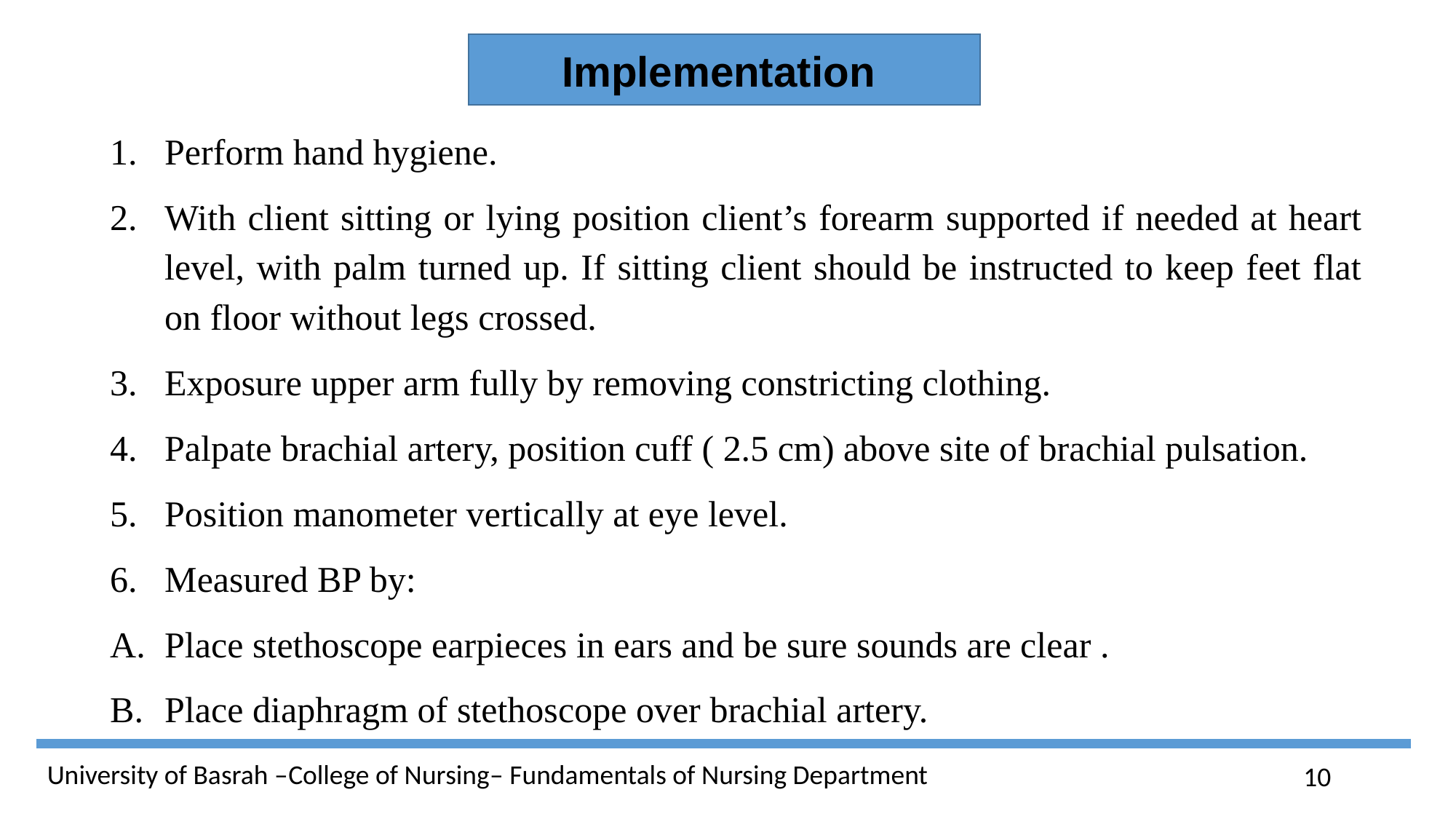

Implementation

Perform hand hygiene.
With client sitting or lying position client’s forearm supported if needed at heart level, with palm turned up. If sitting client should be instructed to keep feet flat on floor without legs crossed.
Exposure upper arm fully by removing constricting clothing.
Palpate brachial artery, position cuff ( 2.5 cm) above site of brachial pulsation.
Position manometer vertically at eye level.
Measured BP by:
Place stethoscope earpieces in ears and be sure sounds are clear .
Place diaphragm of stethoscope over brachial artery.

10
University of Basrah –College of Nursing– Fundamentals of Nursing Department